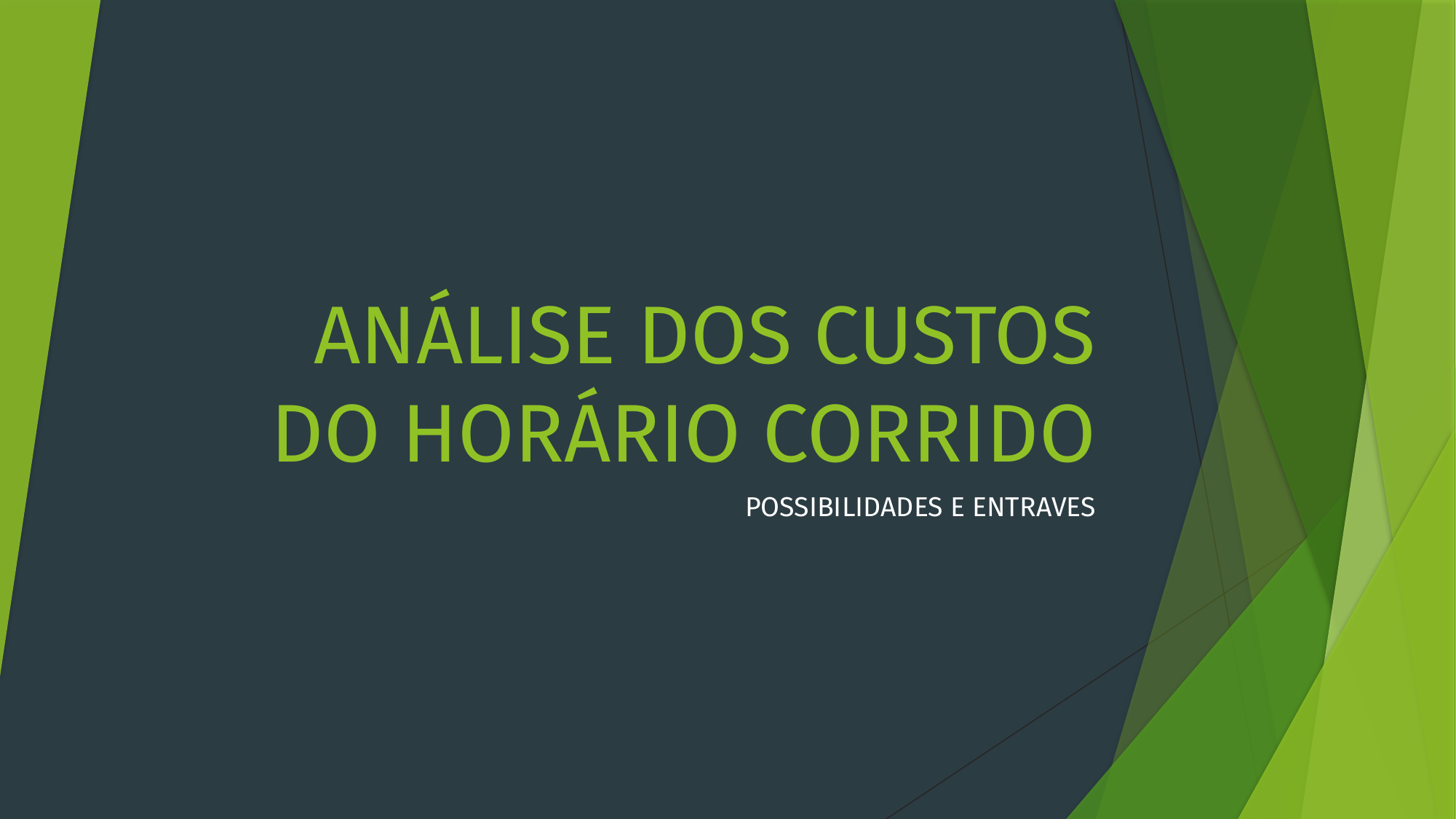

# ANÁLISE DOS CUSTOS DO HORÁRIO CORRIDO
POSSIBILIDADES E ENTRAVES